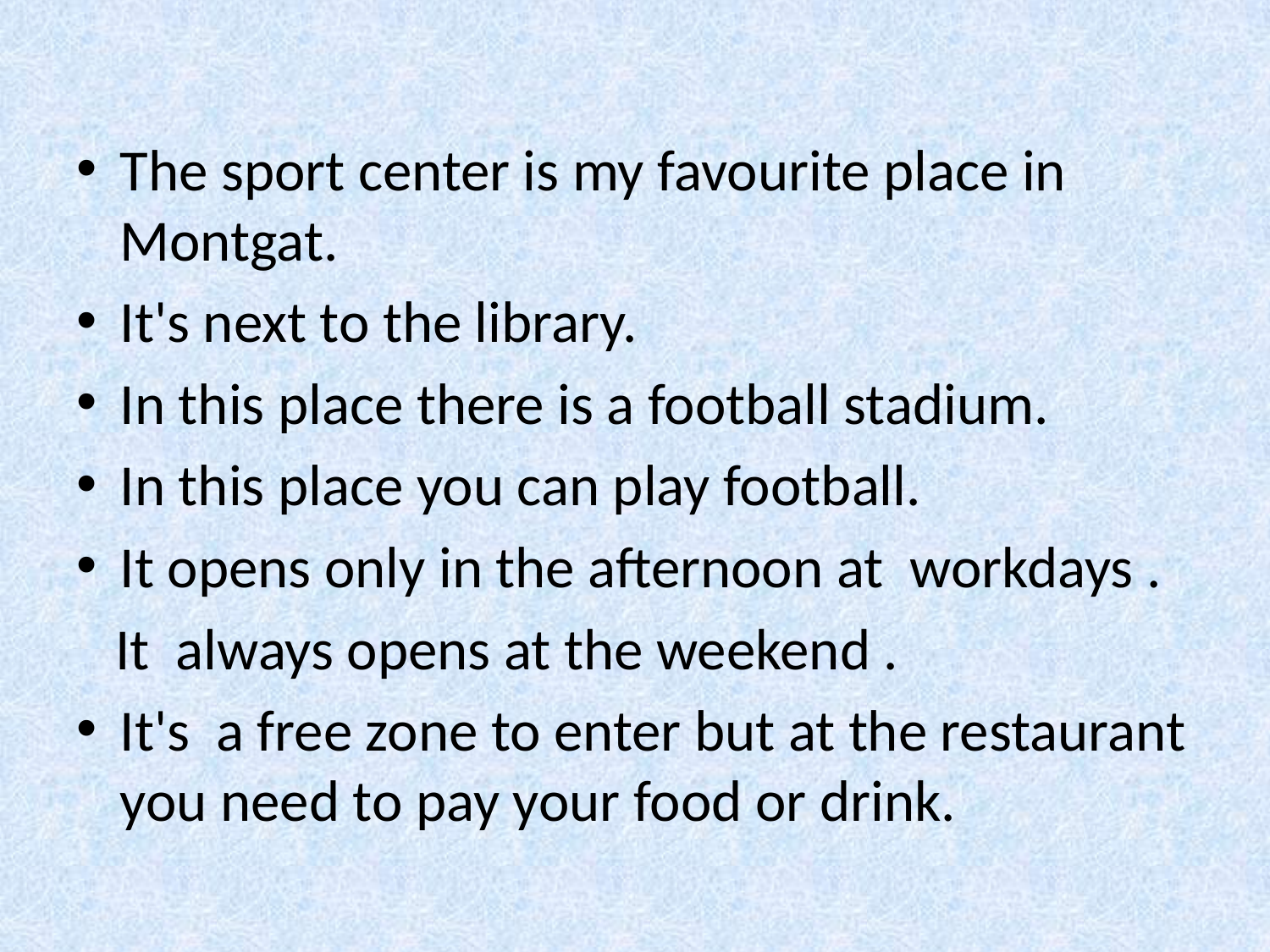

The sport center is my favourite place in  Montgat.
It's next to the library.
In this place there is a football stadium.
In this place you can play football.
It opens only in the afternoon at  workdays .
   It  always opens at the weekend .
It's  a free zone to enter but at the restaurant you need to pay your food or drink.